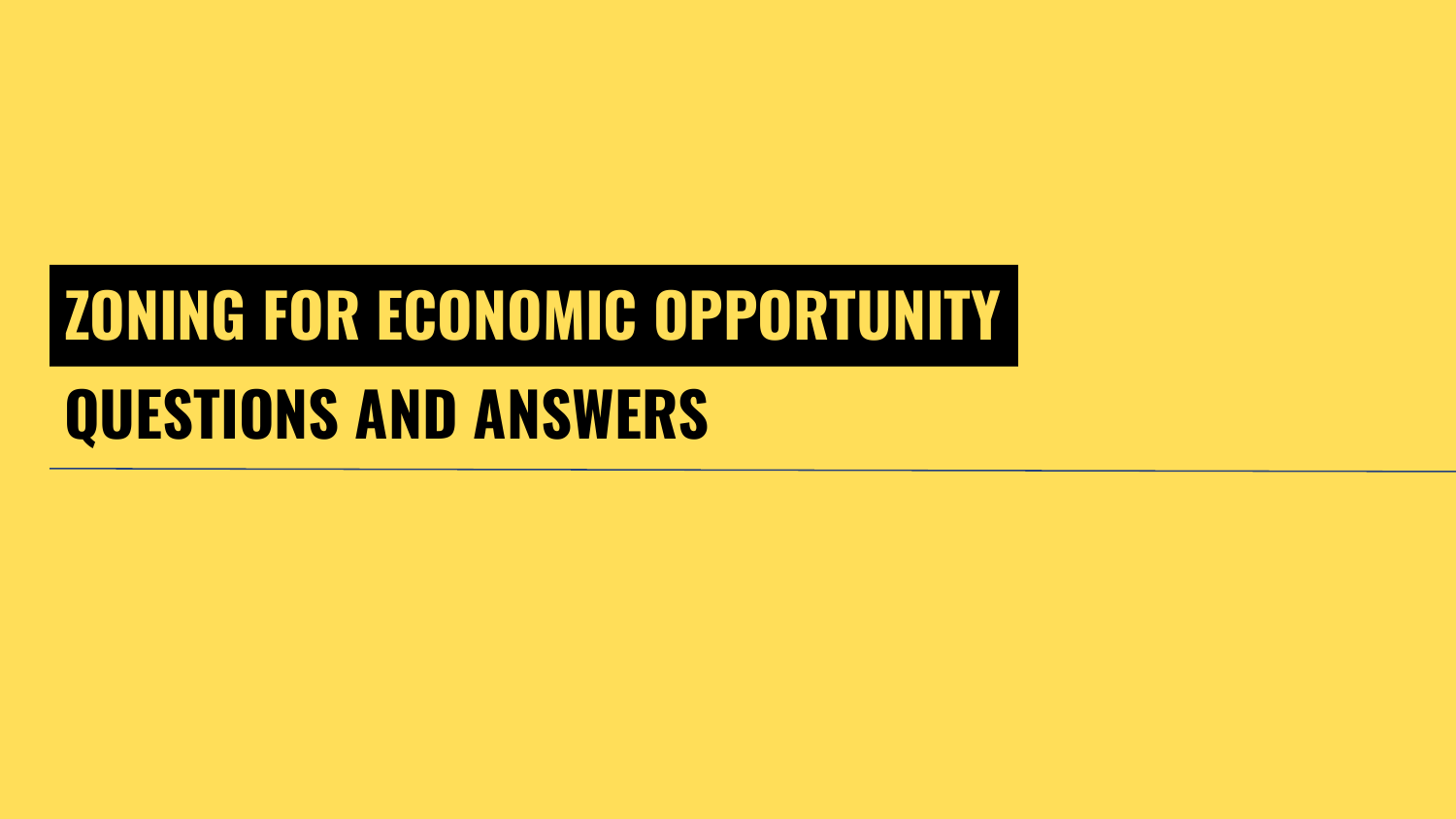

ZONING FOR ECONOMIC OPPORTUNITY
# QUESTIONS AND ANSWERS